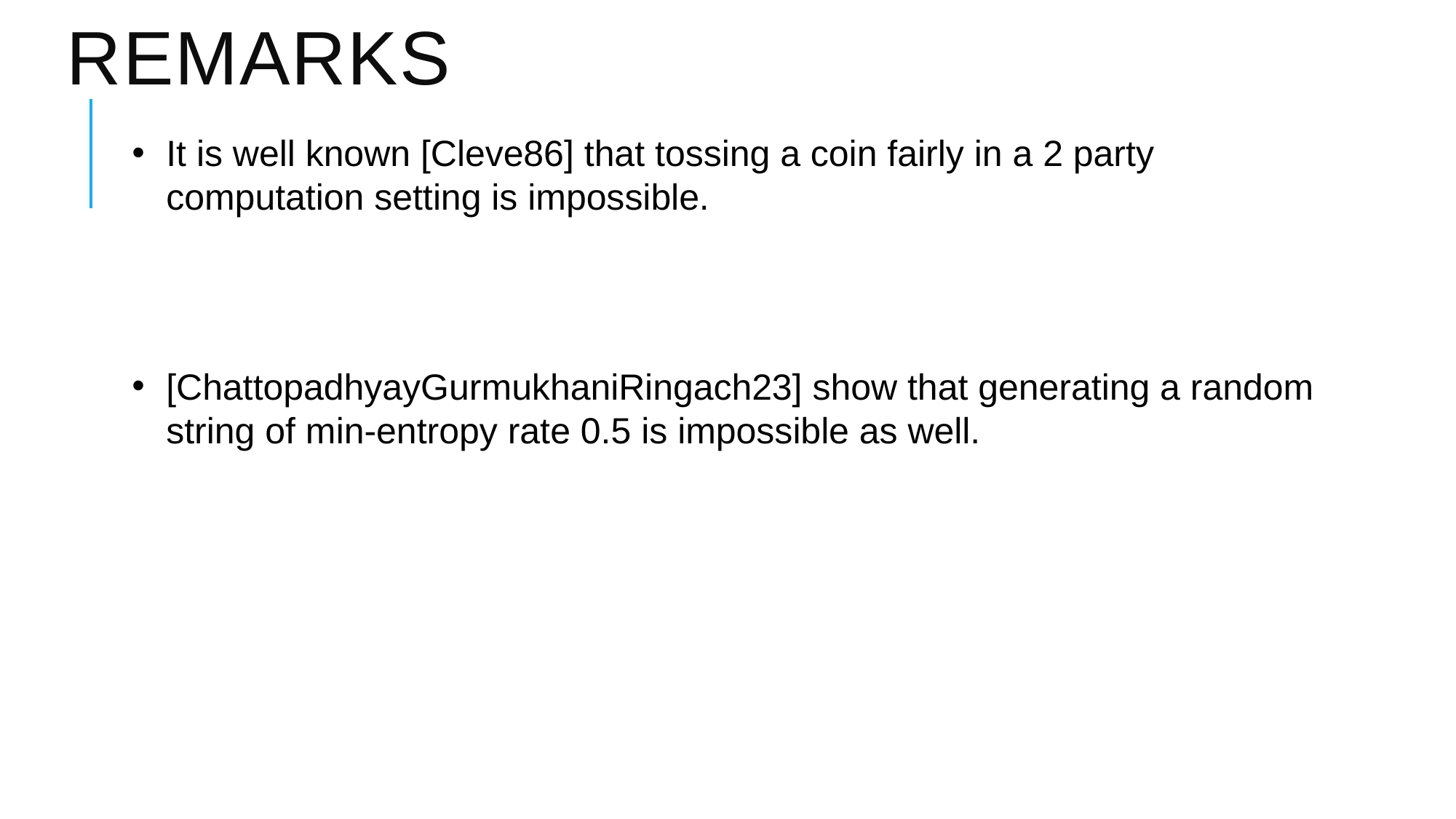

# remarks
It is well known [Cleve86] that tossing a coin fairly in a 2 party computation setting is impossible.

[ChattopadhyayGurmukhaniRingach23] show that generating a random string of min-entropy rate 0.5 is impossible as well.